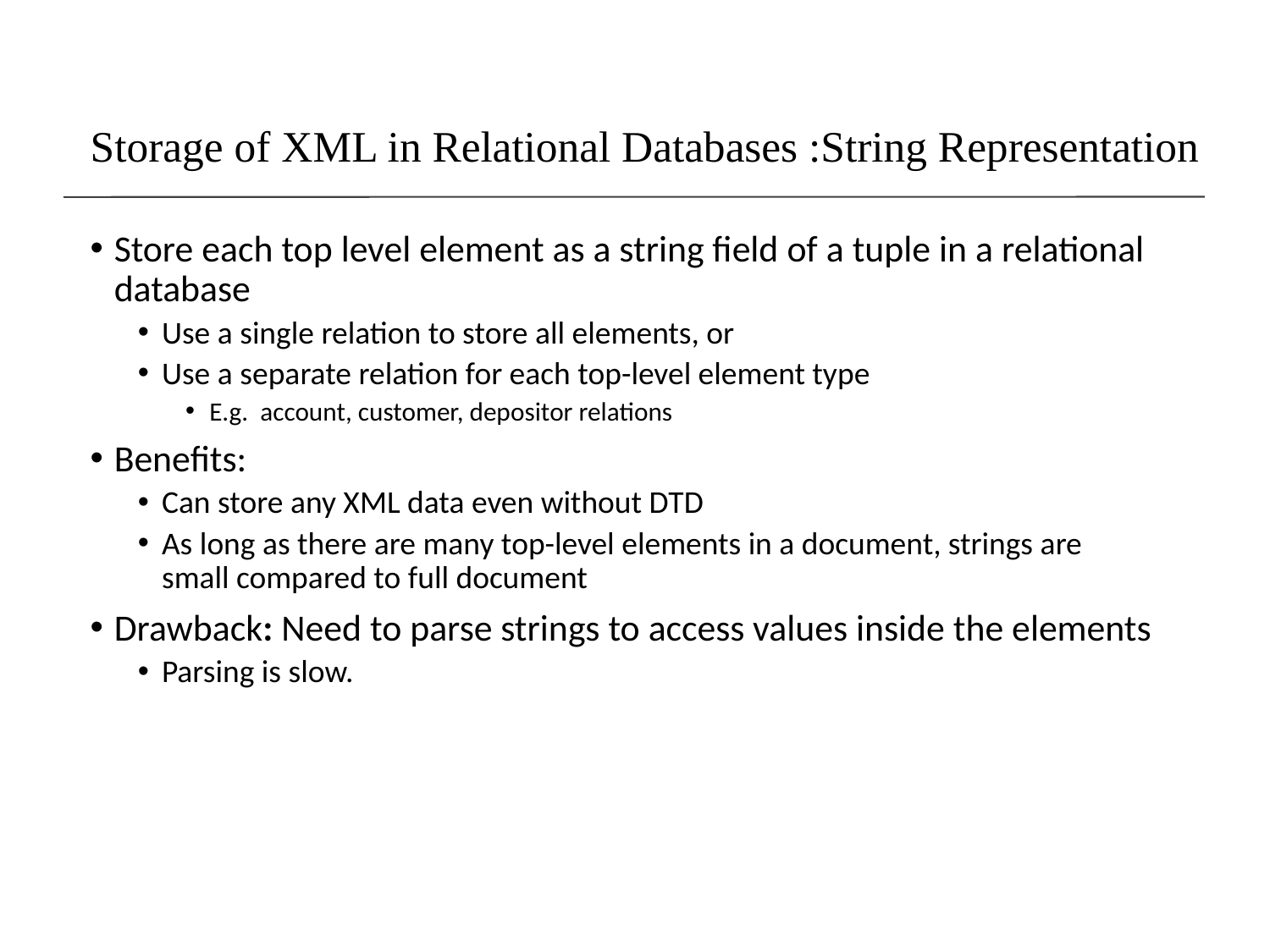

# Storage of XML in Relational Databases :String Representation
Store each top level element as a string field of a tuple in a relational database
Use a single relation to store all elements, or
Use a separate relation for each top-level element type
E.g.  account, customer, depositor relations
Benefits:
Can store any XML data even without DTD
As long as there are many top-level elements in a document, strings are small compared to full document
Drawback: Need to parse strings to access values inside the elements
Parsing is slow.